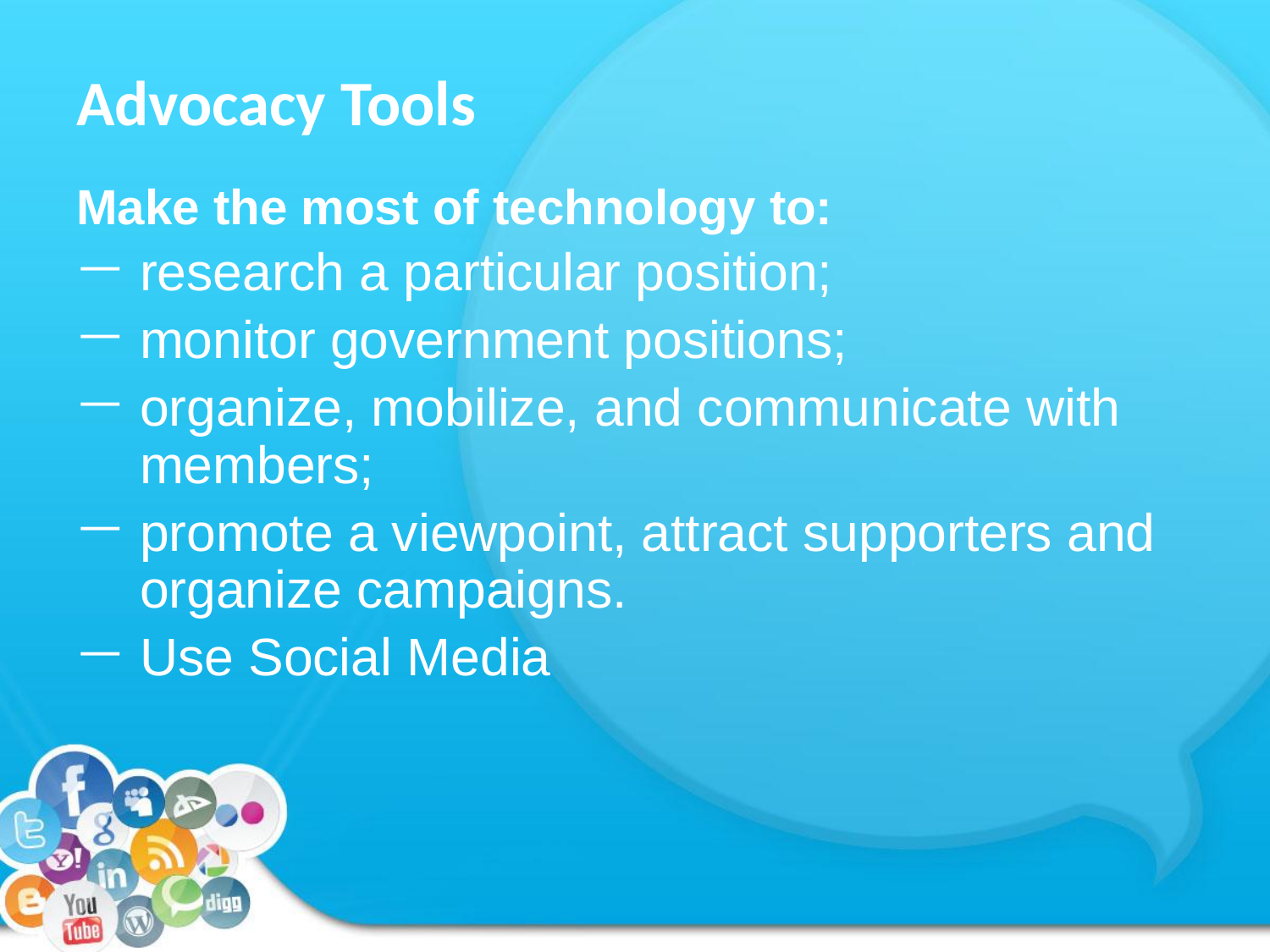

# Advocacy Tools
Make the most of technology to:
research a particular position;
monitor government positions;
organize, mobilize, and communicate with    members;
promote a viewpoint, attract supporters and organize campaigns.
Use Social Media